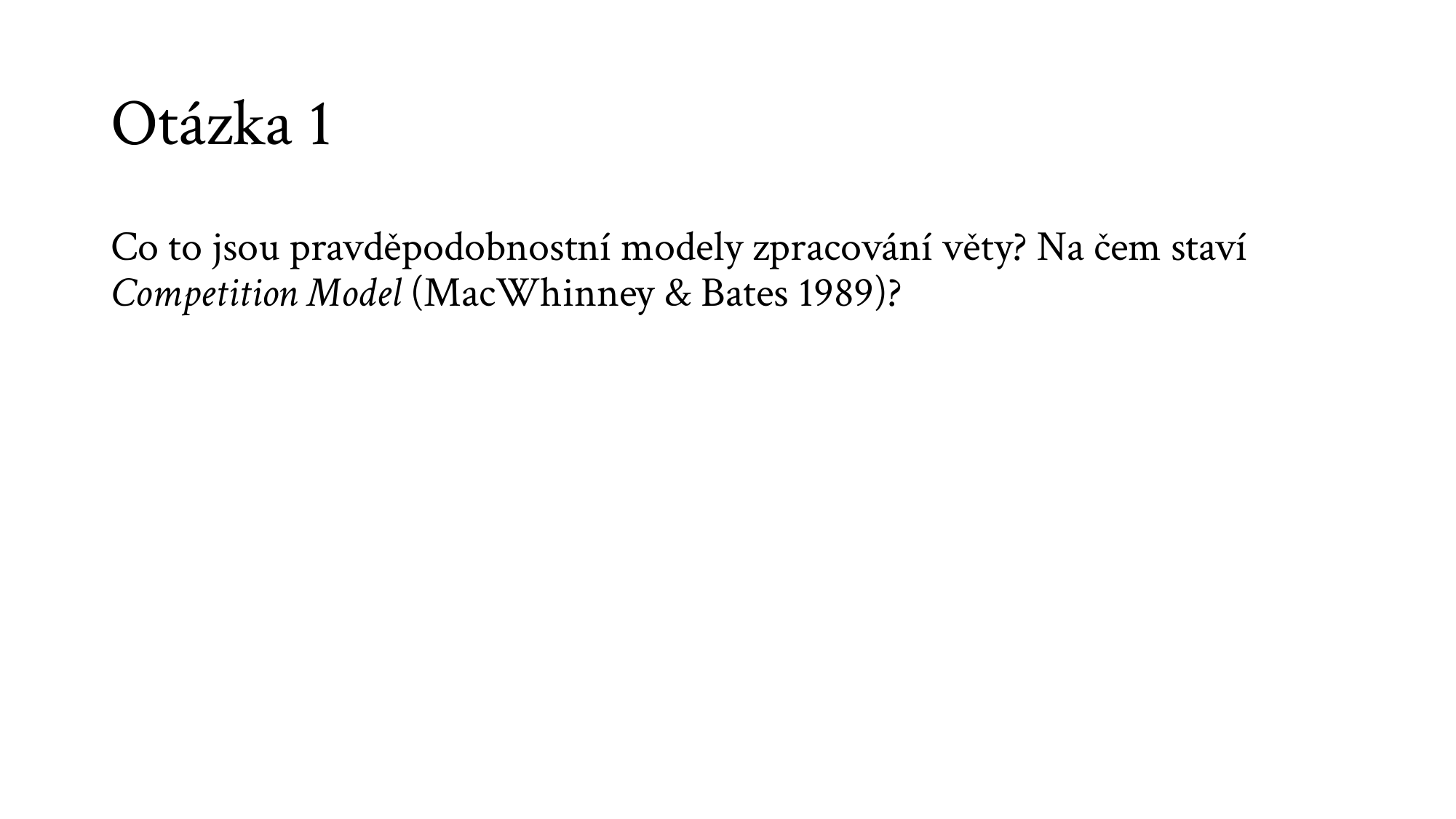

# Otázka 1
Co to jsou pravděpodobnostní modely zpracování věty? Na čem staví Competition Model (MacWhinney & Bates 1989)?